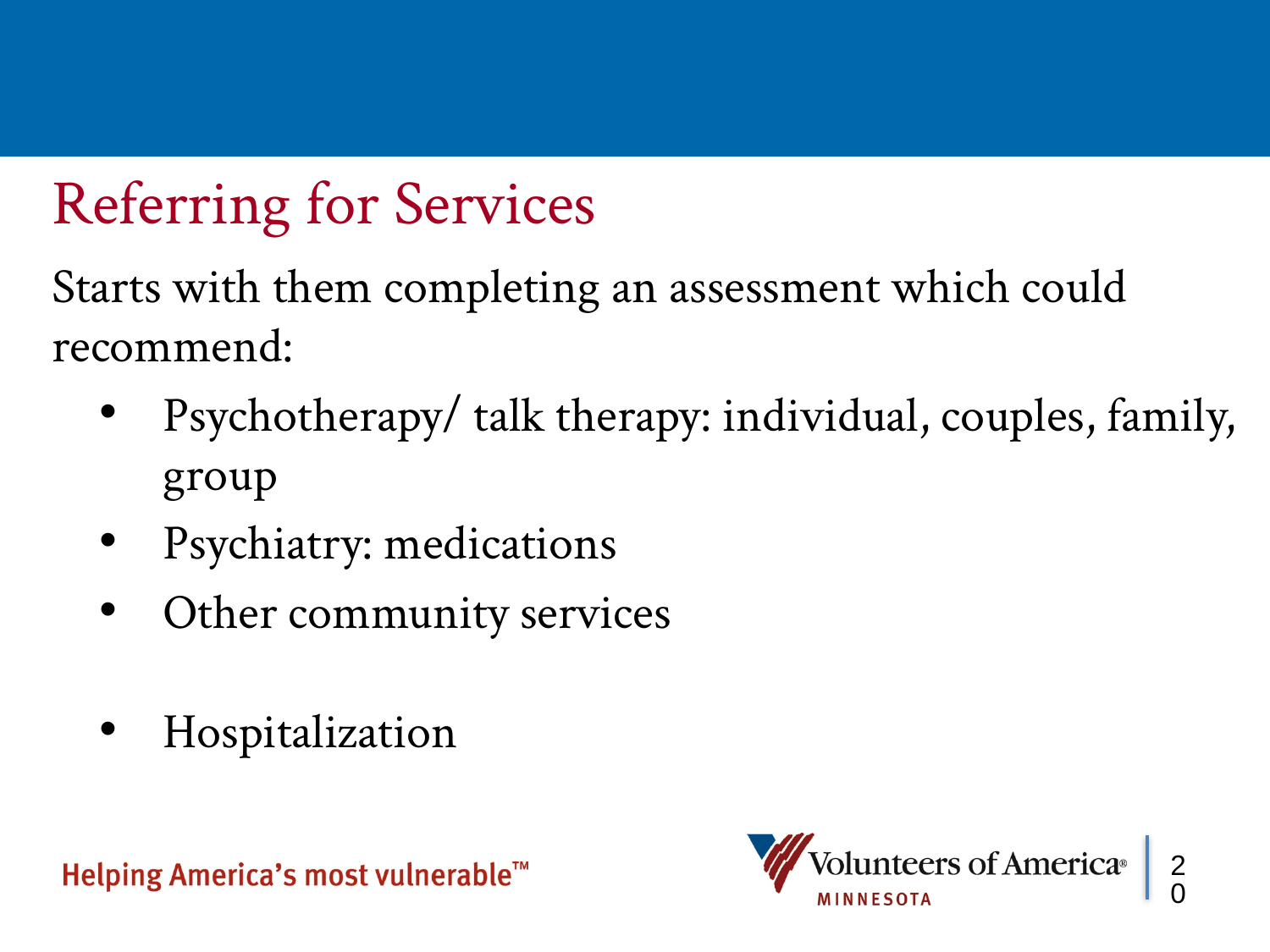

# Referring for Services
Starts with them completing an assessment which could recommend:
Psychotherapy/ talk therapy: individual, couples, family, group
Psychiatry: medications
Other community services

Hospitalization
20